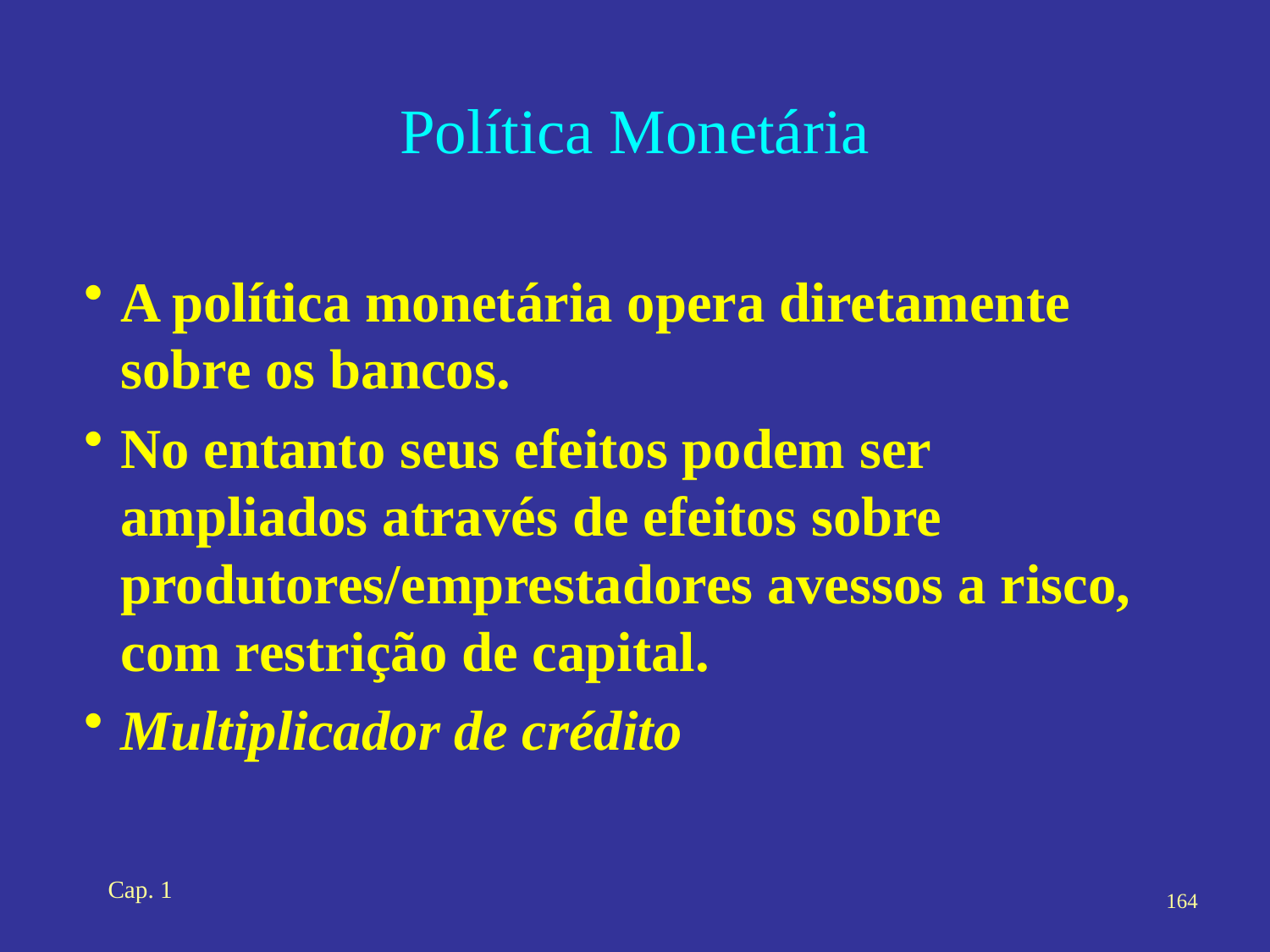

# Política Monetária
A política monetária opera diretamente sobre os bancos.
No entanto seus efeitos podem ser ampliados através de efeitos sobre produtores/emprestadores avessos a risco, com restrição de capital.
Multiplicador de crédito
Cap. 1